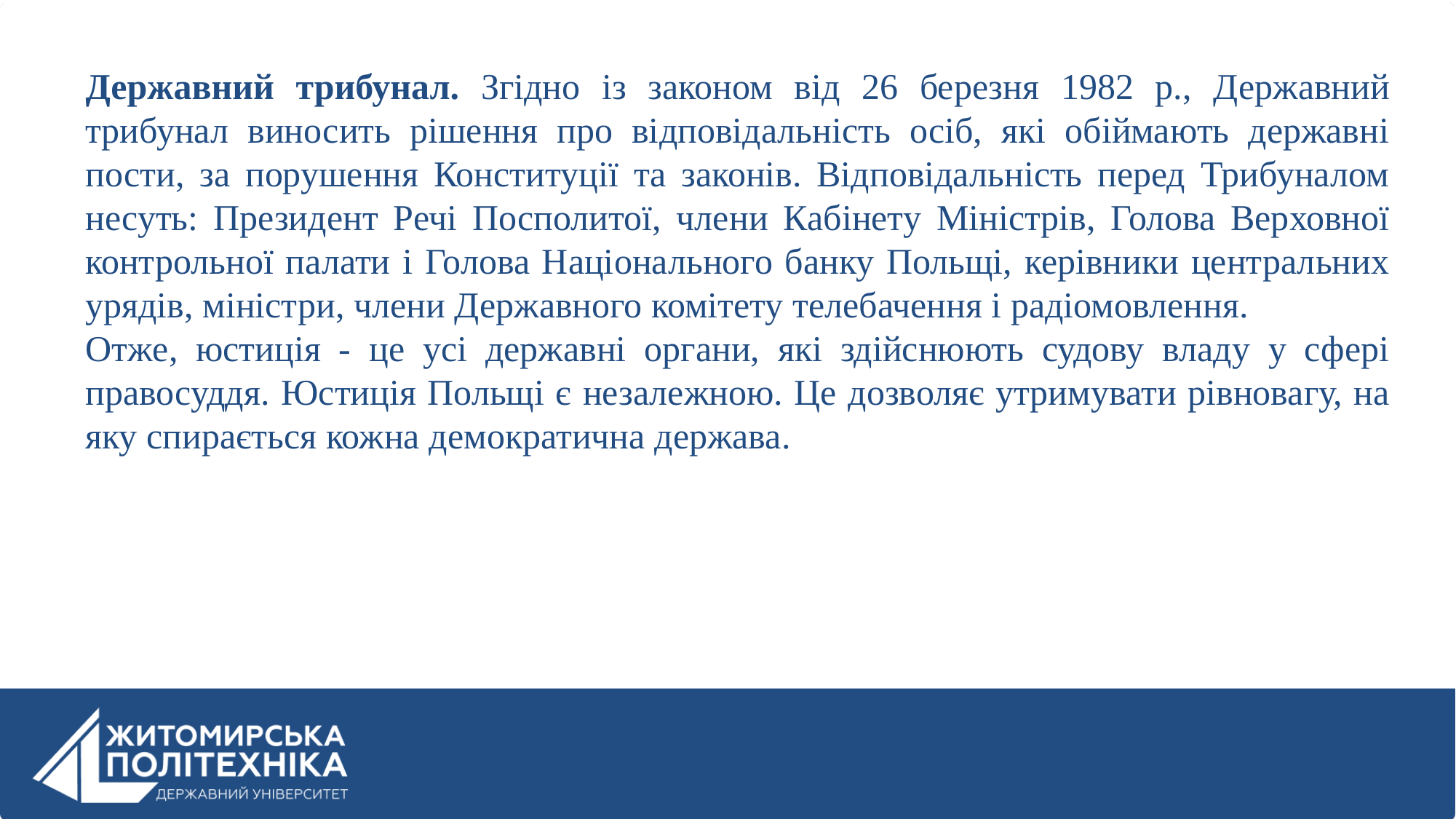

Державний трибунал. Згідно із законом від 26 березня 1982 р., Державний трибунал виносить рішення про відповідальність осіб, які обіймають державні пости, за порушення Конституції та законів. Відповідальність перед Трибуналом несуть: Президент Речі Посполитої, члени Кабінету Міністрів, Голова Верховної контрольної палати і Голова Національного банку Польщі, керівники центральних урядів, міністри, члени Державного комітету телебачення і радіомовлення.
Отже, юстиція - це усі державні органи, які здійснюють судову владу у сфері правосуддя. Юстиція Польщі є незалежною. Це дозволяє утримувати рівновагу, на яку спирається кожна демократична держава.